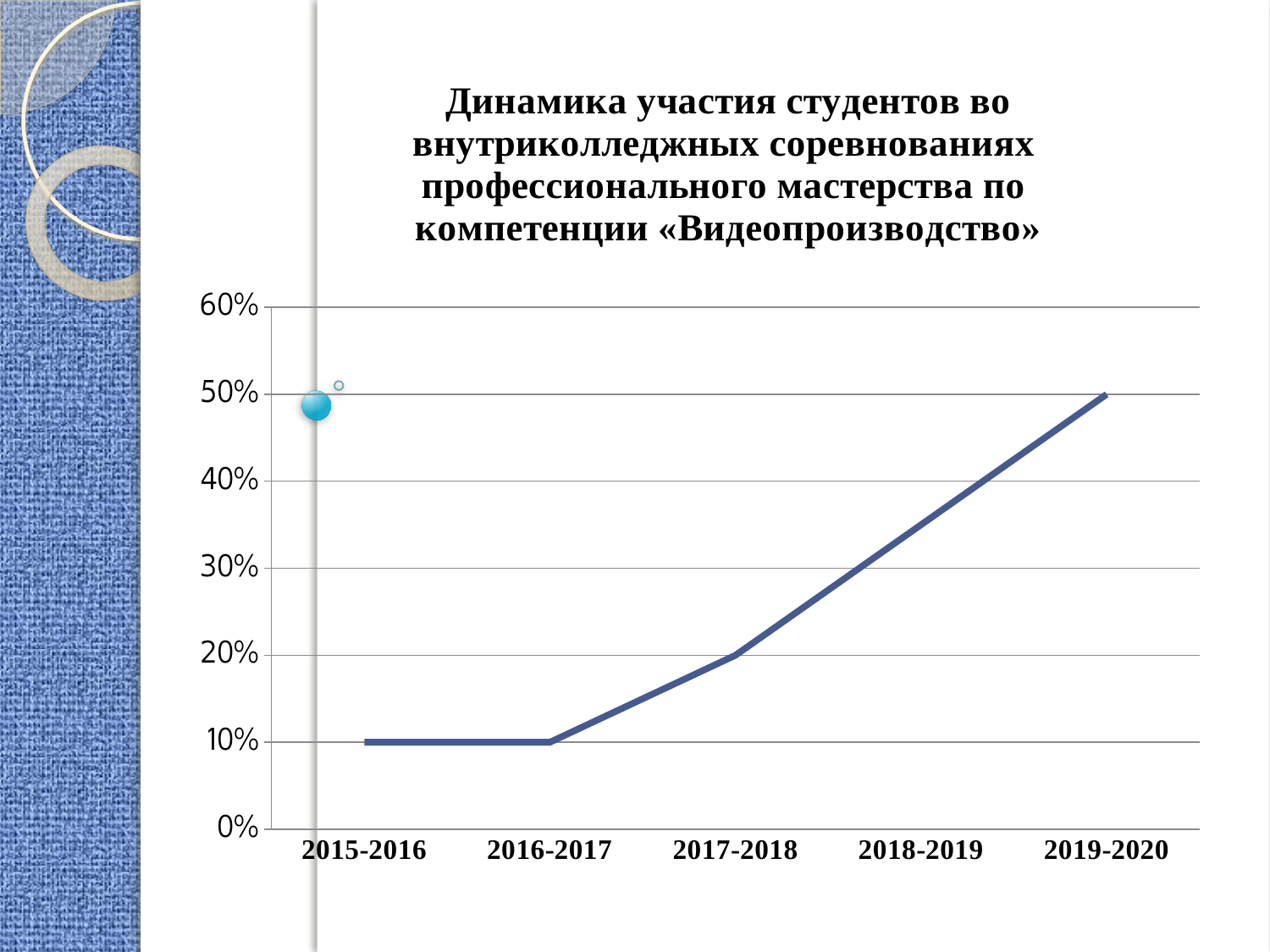

### Chart: Динамика участия студентов во внутриколледжных соревнованиях  профессионального мастерства по  компетенции «Видеопроизводство»

| Category | Участие студентов НПК, ВСР, % |
|---|---|
| 2015-2016 | 0.1 |
| 2016-2017 | 0.1 |
| 2017-2018 | 0.2 |
| 2018-2019 | 0.3500000000000001 |
| 2019-2020 | 0.5 |